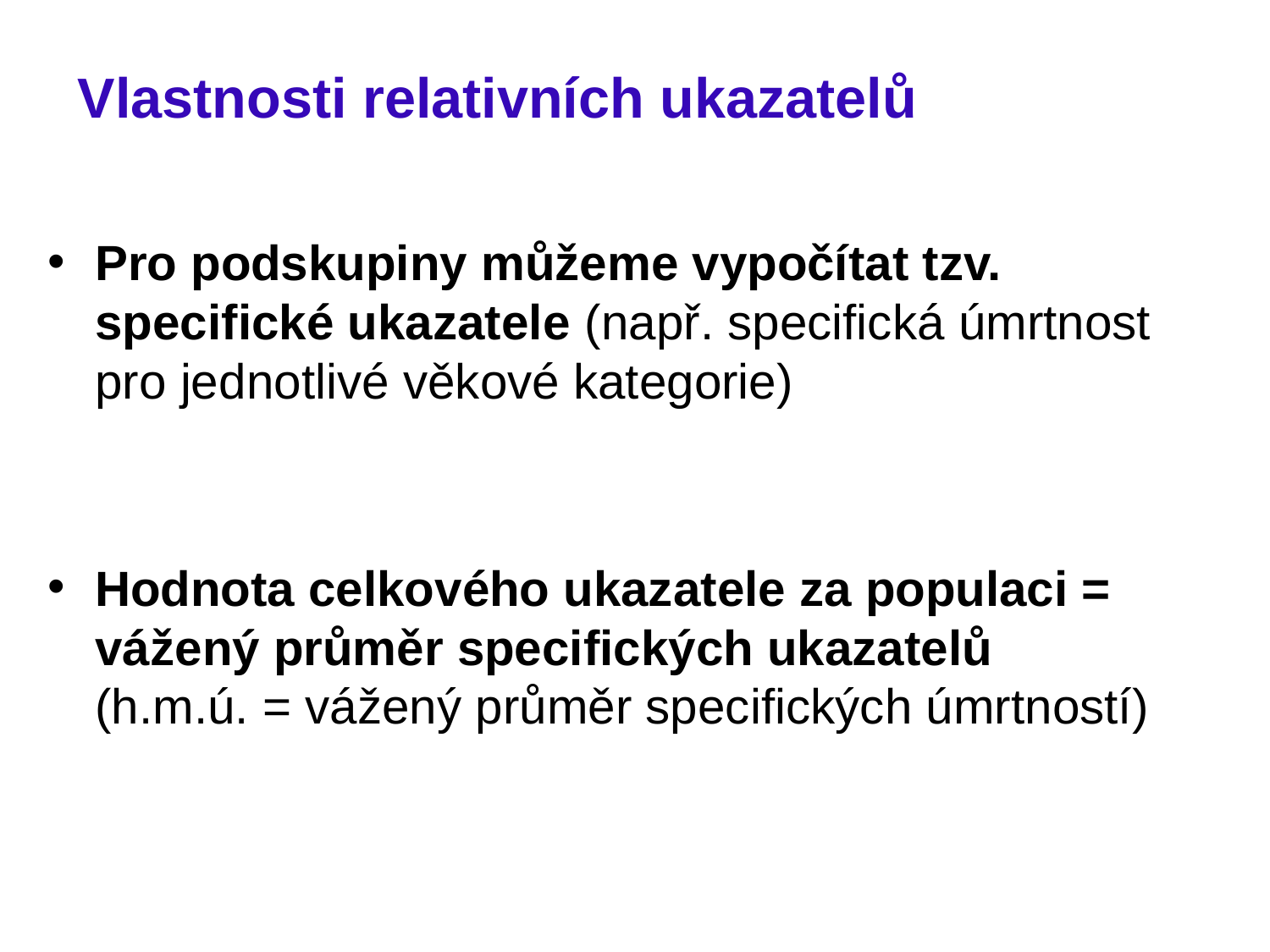

# Vlastnosti relativních ukazatelů

Pro podskupiny můžeme vypočítat tzv. specifické ukazatele (např. specifická úmrtnost pro jednotlivé věkové kategorie)

Hodnota celkového ukazatele za populaci = vážený průměr specifických ukazatelů (h.m.ú. = vážený průměr specifických úmrtností)